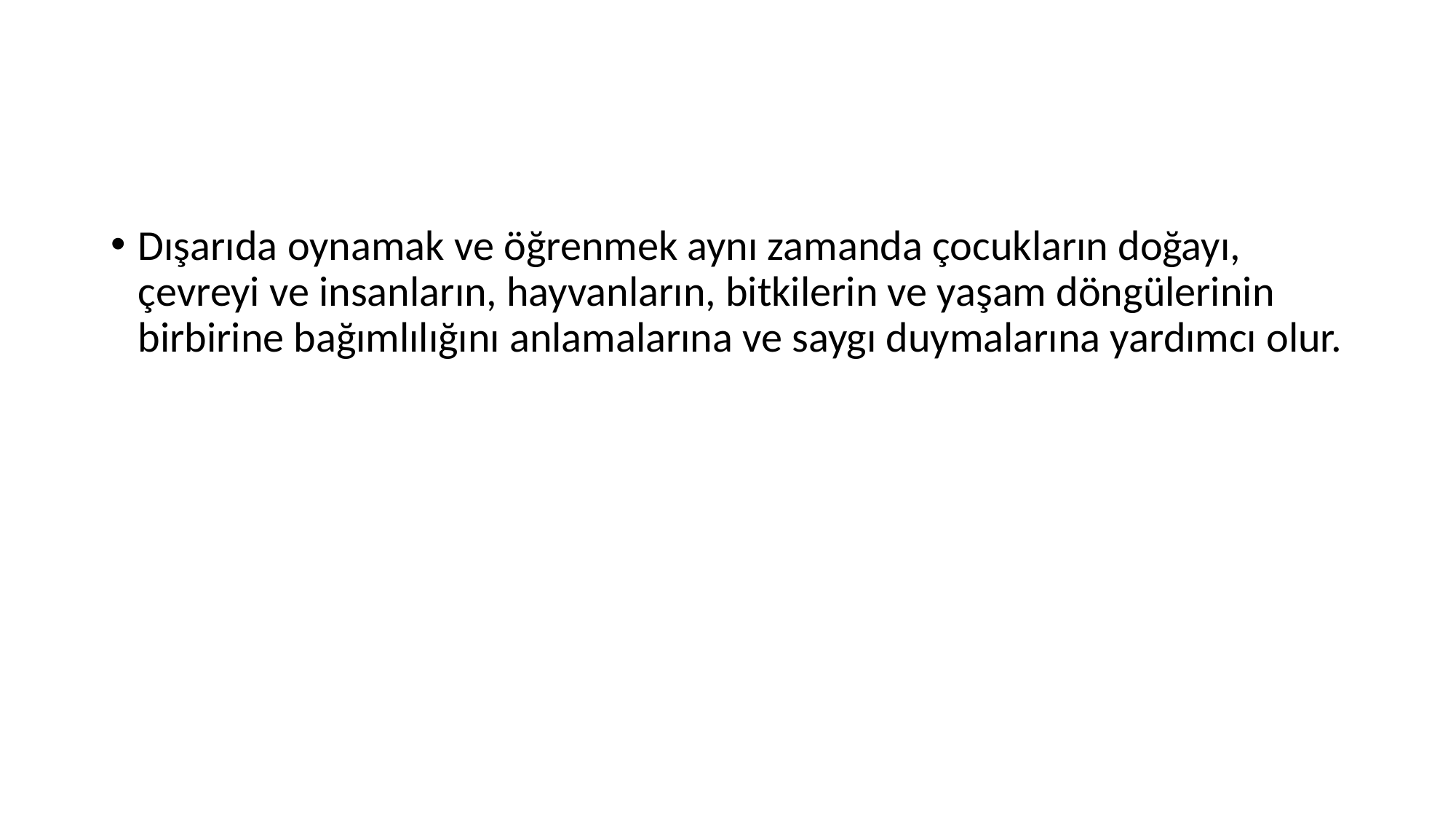

#
Dışarıda oynamak ve öğrenmek aynı zamanda çocukların doğayı, çevreyi ve insanların, hayvanların, bitkilerin ve yaşam döngülerinin birbirine bağımlılığını anlamalarına ve saygı duymalarına yardımcı olur.